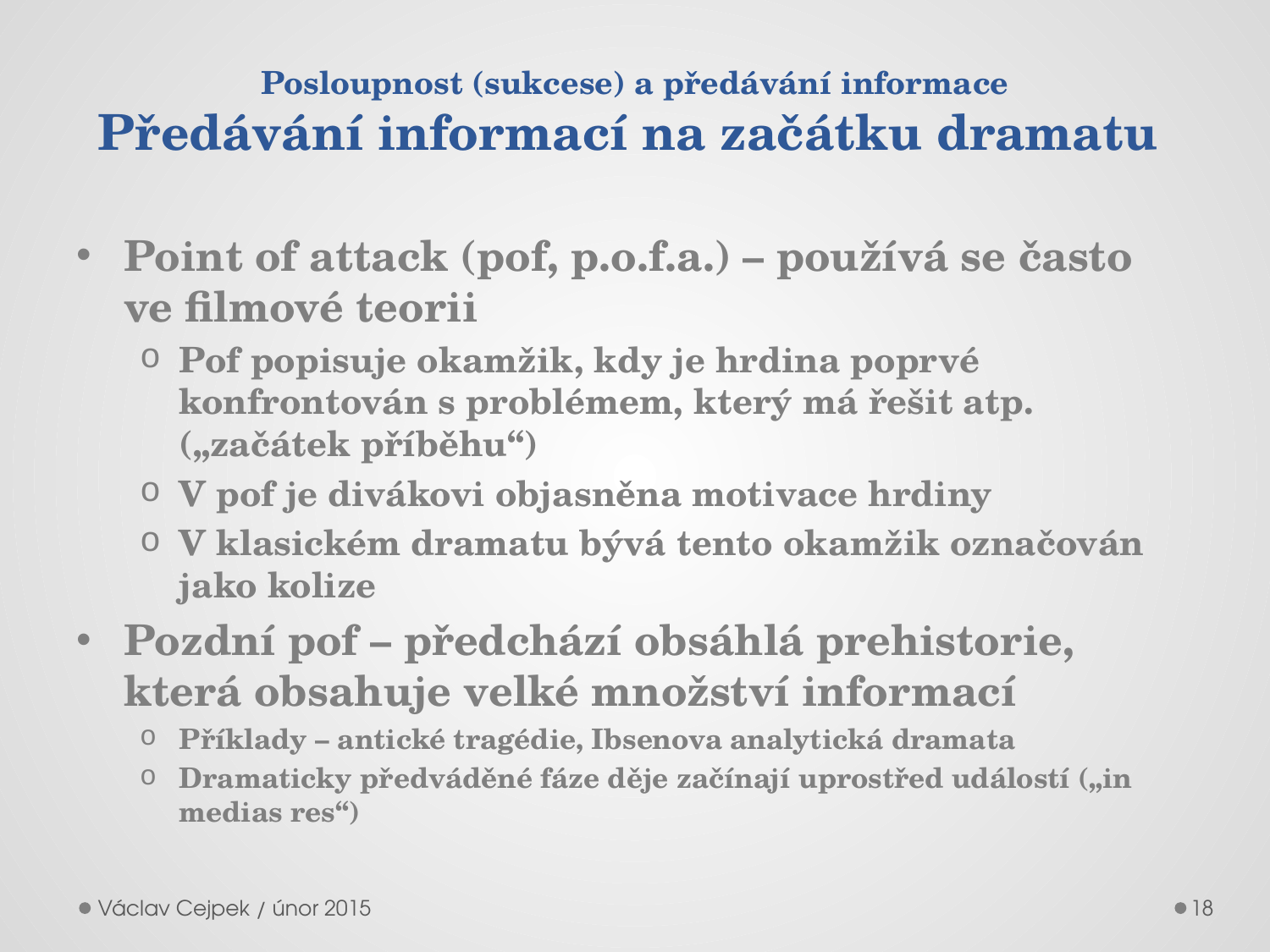

# Posloupnost (sukcese) a předávání informace Předávání informací na začátku dramatu
Point of attack (pof, p.o.f.a.) – používá se často ve filmové teorii
Pof popisuje okamžik, kdy je hrdina poprvé konfrontován s problémem, který má řešit atp. („začátek příběhu“)
V pof je divákovi objasněna motivace hrdiny
V klasickém dramatu bývá tento okamžik označován jako kolize
Pozdní pof – předchází obsáhlá prehistorie, která obsahuje velké množství informací
Příklady – antické tragédie, Ibsenova analytická dramata
Dramaticky předváděné fáze děje začínají uprostřed událostí („in medias res“)

Václav Cejpek / únor 2015
18